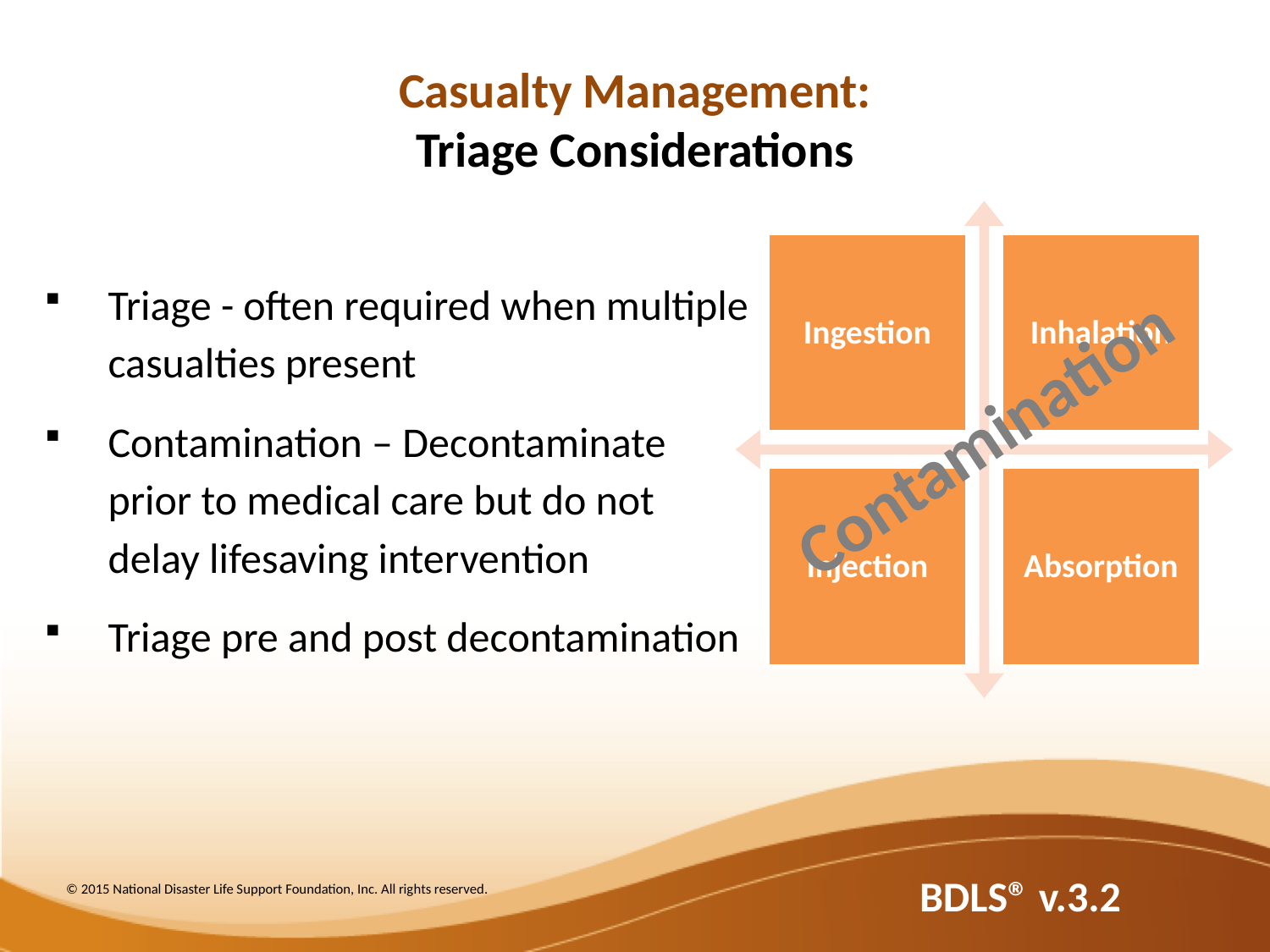

Casualty Management:
Triage Considerations
Ingestion
Inhalation
Injection
Absorption
Triage - often required when multiple casualties present
Contamination – Decontaminate prior to medical care but do not delay lifesaving intervention
Triage pre and post decontamination

Contamination